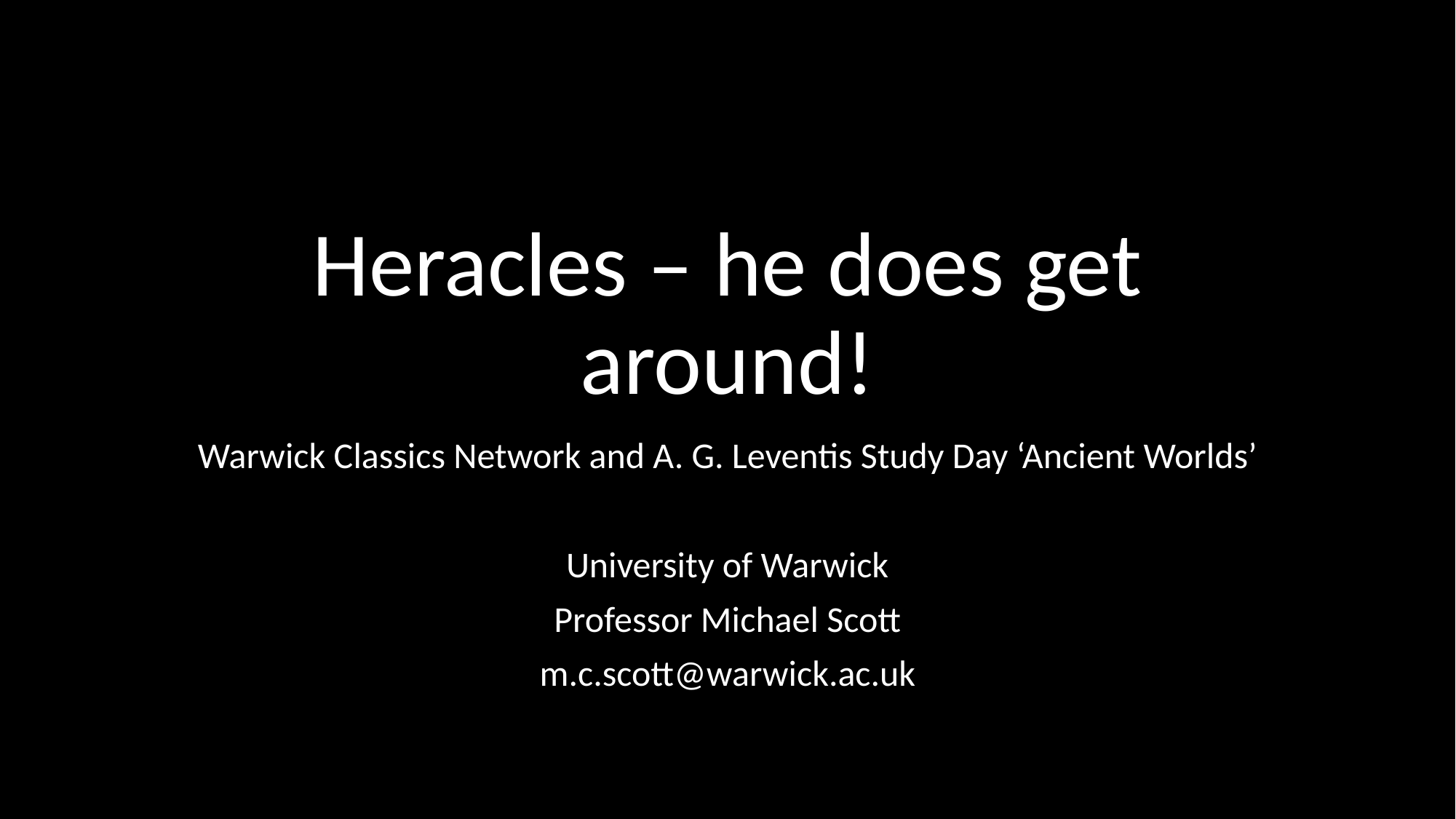

# Heracles – he does get around!
Warwick Classics Network and A. G. Leventis Study Day ‘Ancient Worlds’

University of Warwick
Professor Michael Scott
m.c.scott@warwick.ac.uk